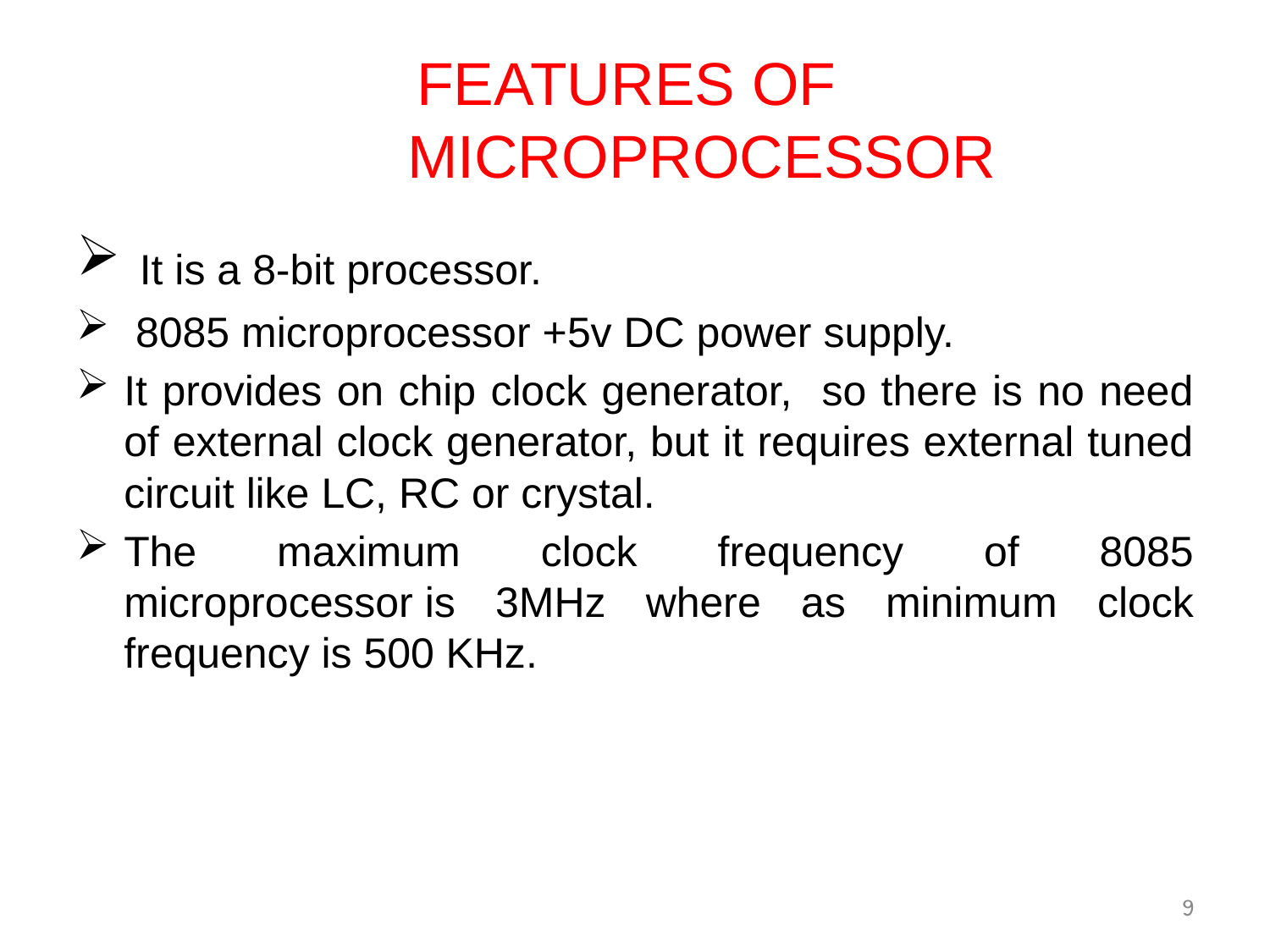

# FEATURES OF MICROPROCESSOR
 It is a 8-bit processor.
 8085 microprocessor +5v DC power supply.
It provides on chip clock generator,  so there is no need of external clock generator, but it requires external tuned circuit like LC, RC or crystal.
The maximum clock frequency of 8085 microprocessor is 3MHz where as minimum clock frequency is 500 KHz.

9